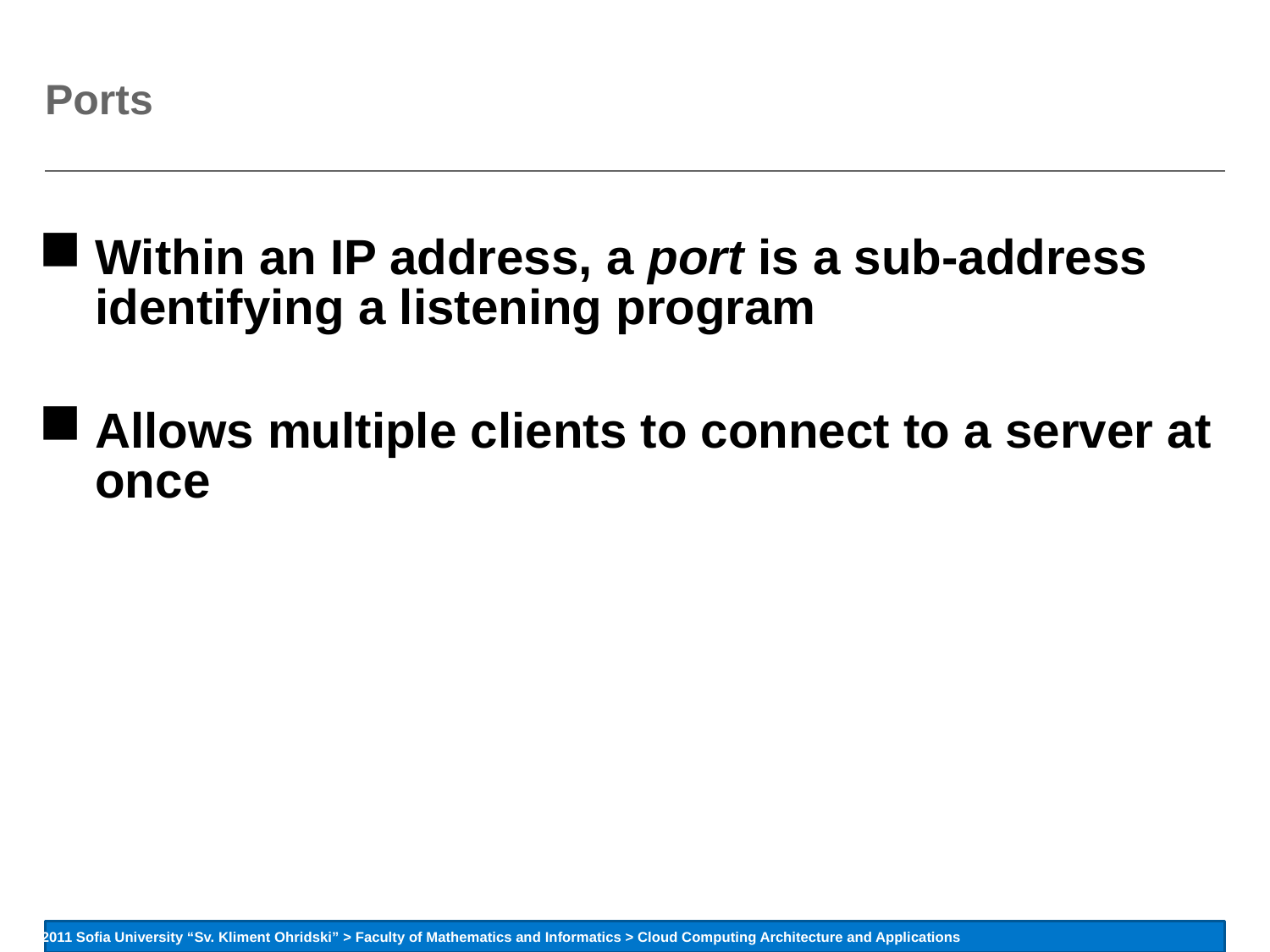

# Ports
Within an IP address, a port is a sub-address identifying a listening program

Allows multiple clients to connect to a server at once